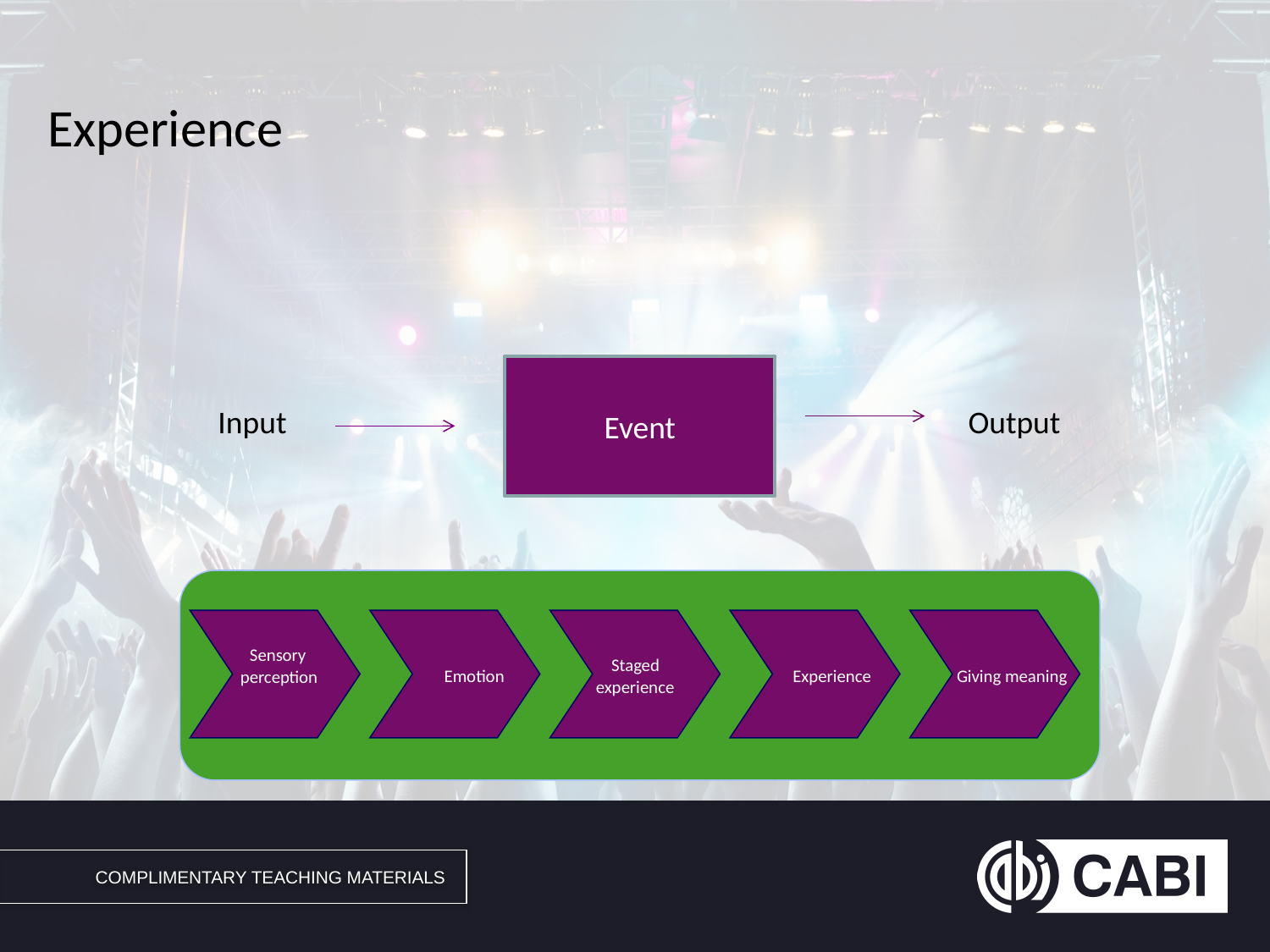

#
Experience

Event
Input
Output

  Sensory
   perception

        Emotion
 Staged
experience
       Experience
       Giving meaning